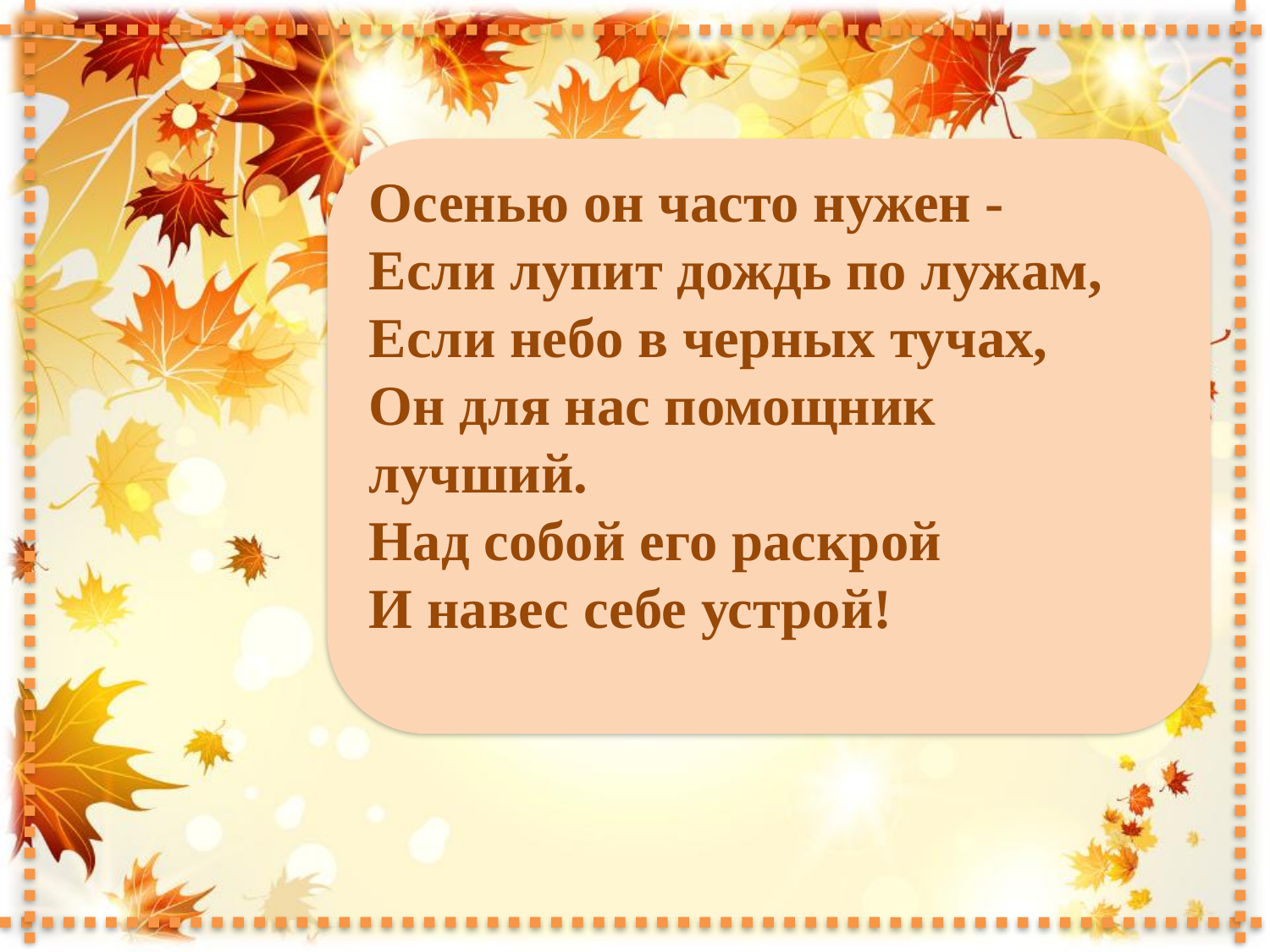

Осенью он часто нужен -
Если лупит дождь по лужам,
Если небо в черных тучах,
Он для нас помощник лучший.
Над собой его раскрой
И навес себе устрой!